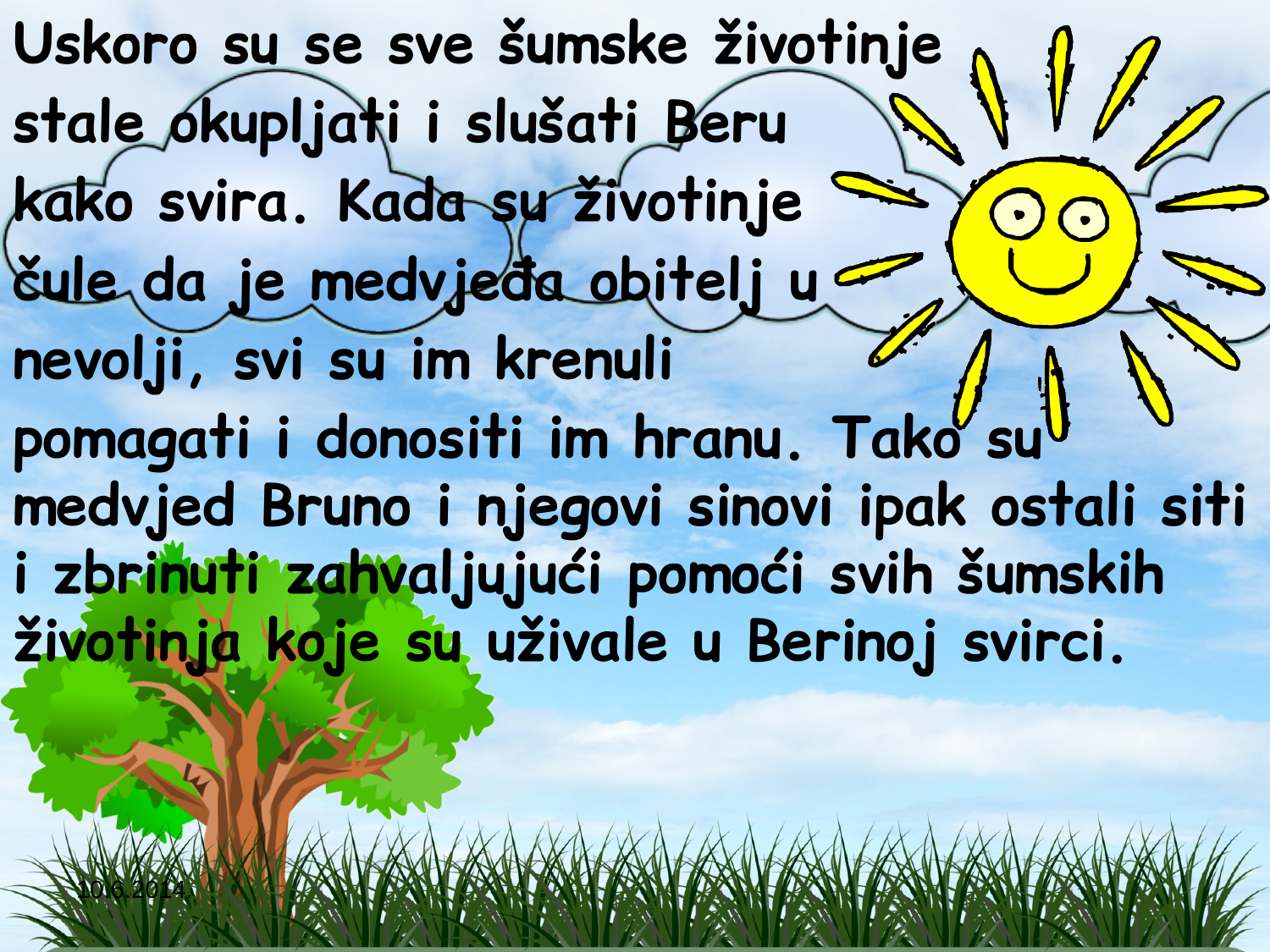

Uskoro su se sve šumske životinje
stale okupljati i slušati Beru
kako svira. Kada su životinje
čule da je medvjeđa obitelj u
nevolji, svi su im krenuli
pomagati i donositi im hranu. Tako su medvjed Bruno i njegovi sinovi ipak ostali siti i zbrinuti zahvaljujući pomoći svih šumskih životinja koje su uživale u Berinoj svirci.
10.6.2014.